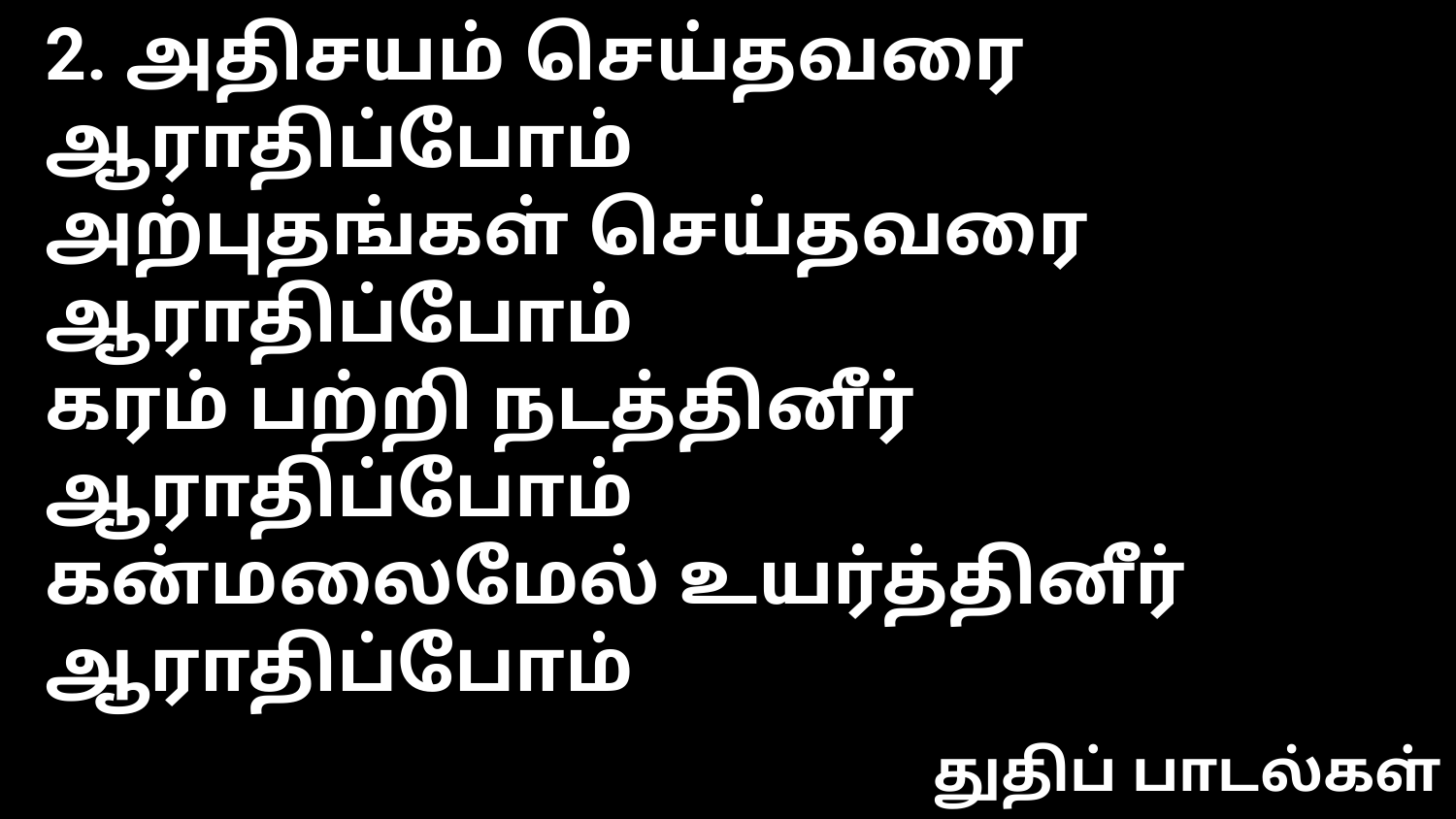

2. அதிசயம் செய்தவரை ஆராதிப்போம்
அற்புதங்கள் செய்தவரை ஆராதிப்போம்
கரம் பற்றி நடத்தினீர் ஆராதிப்போம்
கன்மலைமேல் உயர்த்தினீர் ஆராதிப்போம்

துதிப் பாடல்கள்